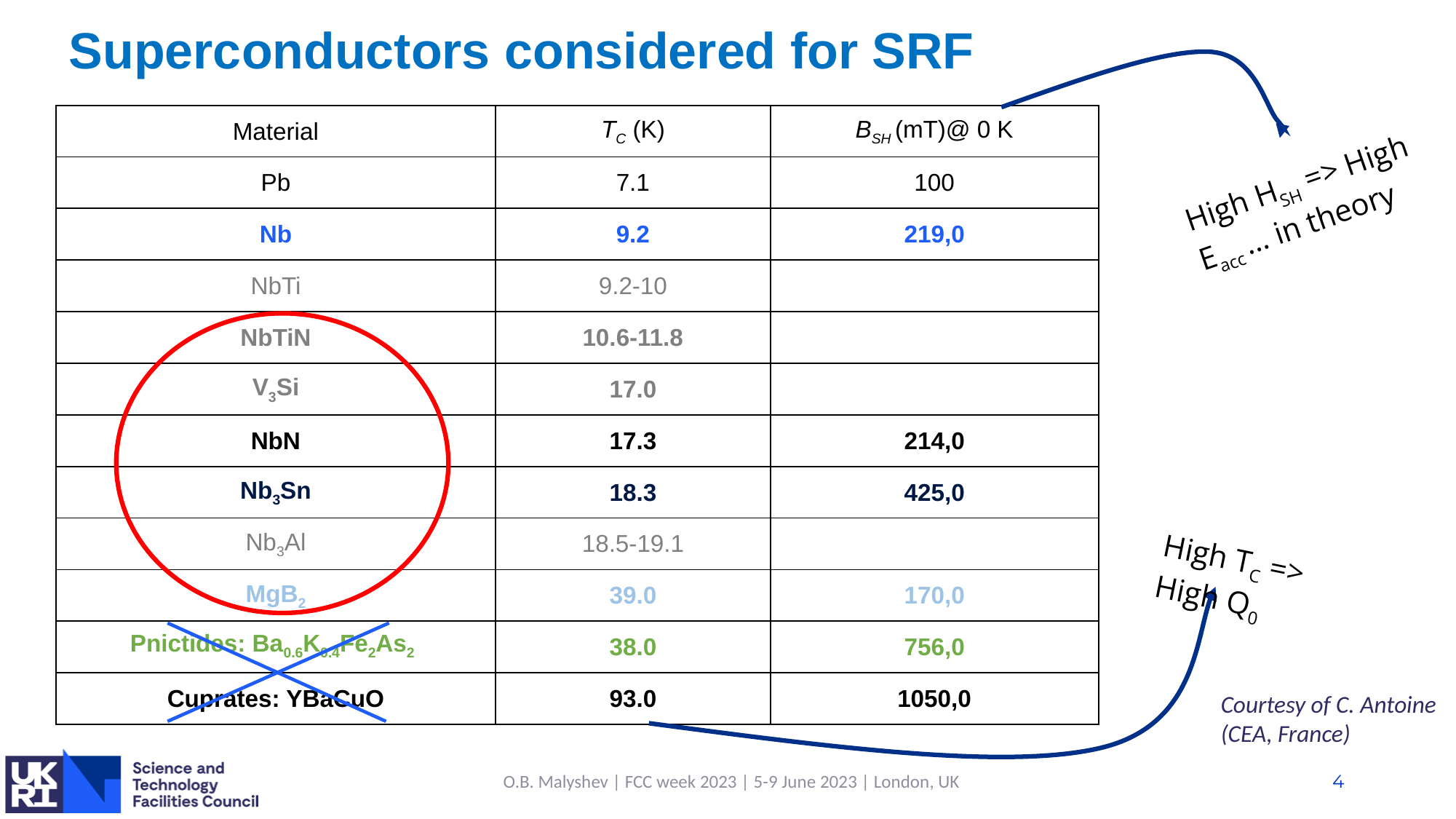

Superconductors considered for SRF

| Material | TC (K) | BSH (mT)@ 0 K |
| --- | --- | --- |
| Pb | 7.1 | 100 |
| Nb | 9.2 | 219,0 |
| NbTi | 9.2-10 |  |
| NbTiN | 10.6-11.8 |  |
| V3Si | 17.0 |  |
| NbN | 17.3 | 214,0 |
| Nb3Sn | 18.3 | 425,0 |
| Nb3Al | 18.5-19.1 |  |
| MgB2 | 39.0 | 170,0 |
| Pnictides: Ba0.6K0.4Fe2As2 | 38.0 | 756,0 |
| Cuprates: YBaCuO | 93.0 | 1050,0 |
High HSH => High Eacc … in theory

High TC => High Q0

Courtesy of C. Antoine (CEA, France)
O.B. Malyshev | FCC week 2023 | 5-9 June 2023 | London, UK
4